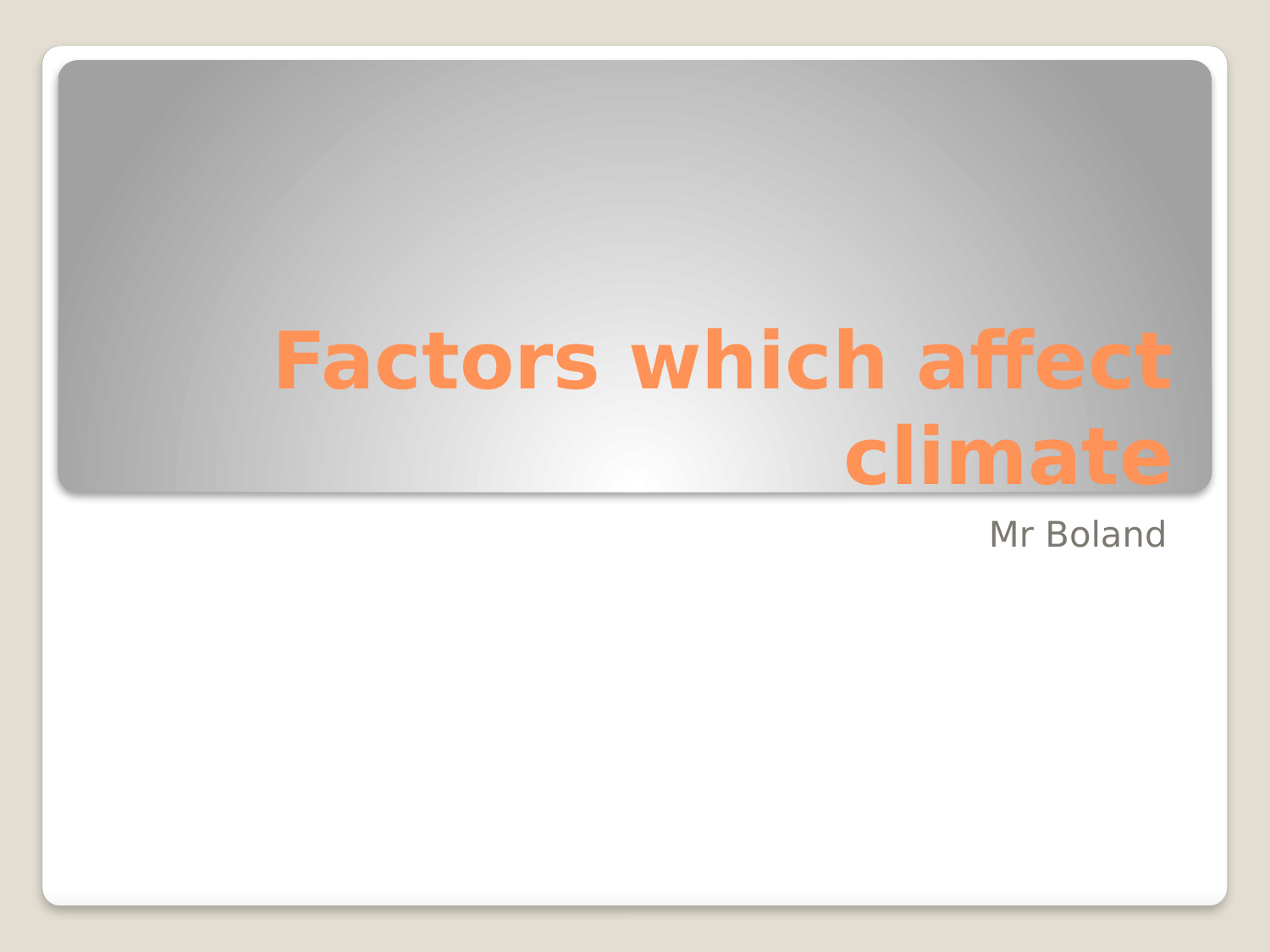

# Factors which affect climate
Mr Boland